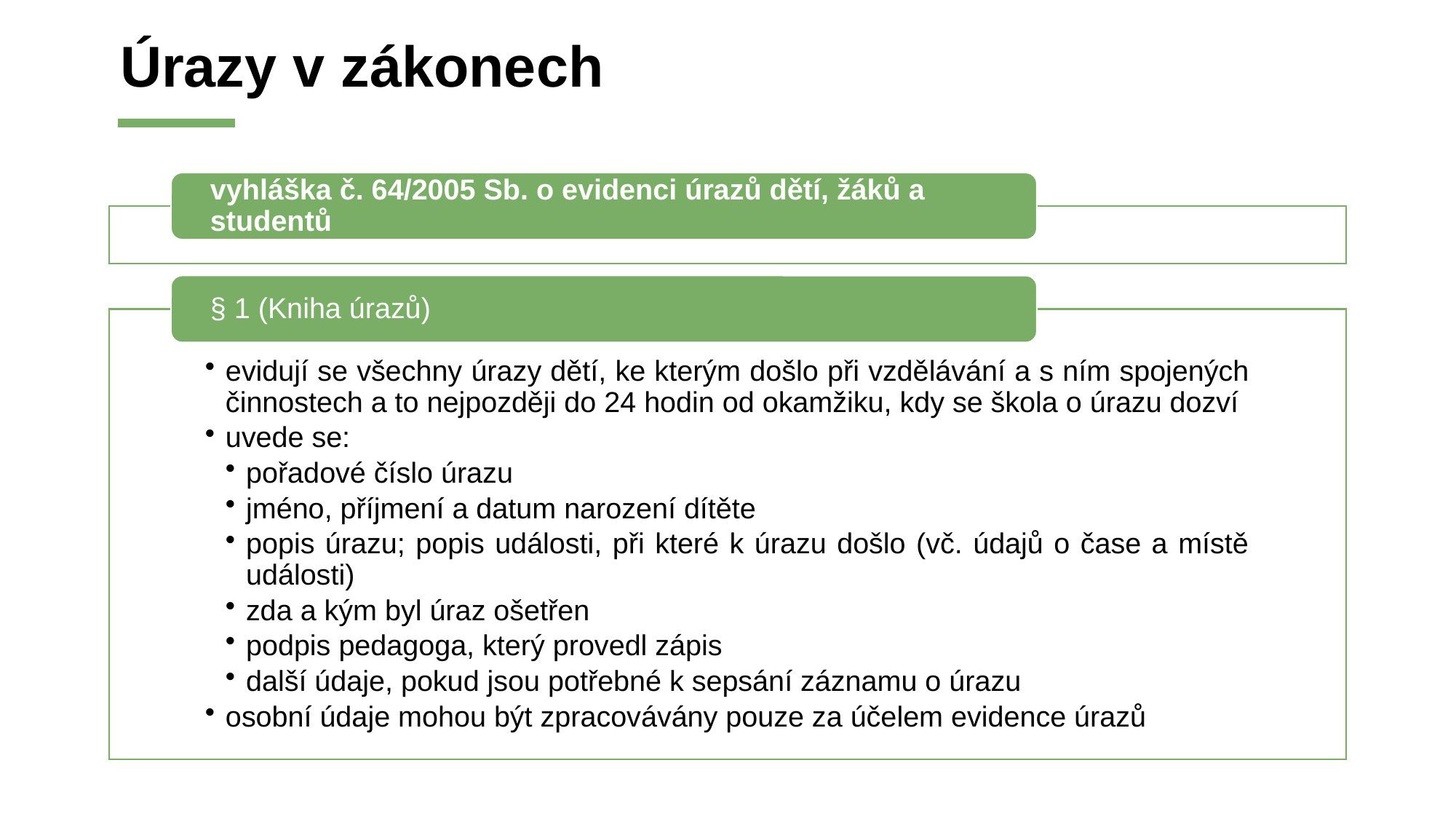

# Úrazy v zákonech
vyhláška č. 64/2005 Sb. o evidenci úrazů dětí, žáků a studentů
evidují se všechny úrazy dětí, ke kterým došlo při vzdělávání a s ním spojených činnostech a to nejpozději do 24 hodin od okamžiku, kdy se škola o úrazu dozví
uvede se:
pořadové číslo úrazu
jméno, příjmení a datum narození dítěte
popis úrazu; popis události, při které k úrazu došlo (vč. údajů o čase a místě události)
zda a kým byl úraz ošetřen
podpis pedagoga, který provedl zápis
další údaje, pokud jsou potřebné k sepsání záznamu o úrazu
osobní údaje mohou být zpracovávány pouze za účelem evidence úrazů
§ 1 (Kniha úrazů)